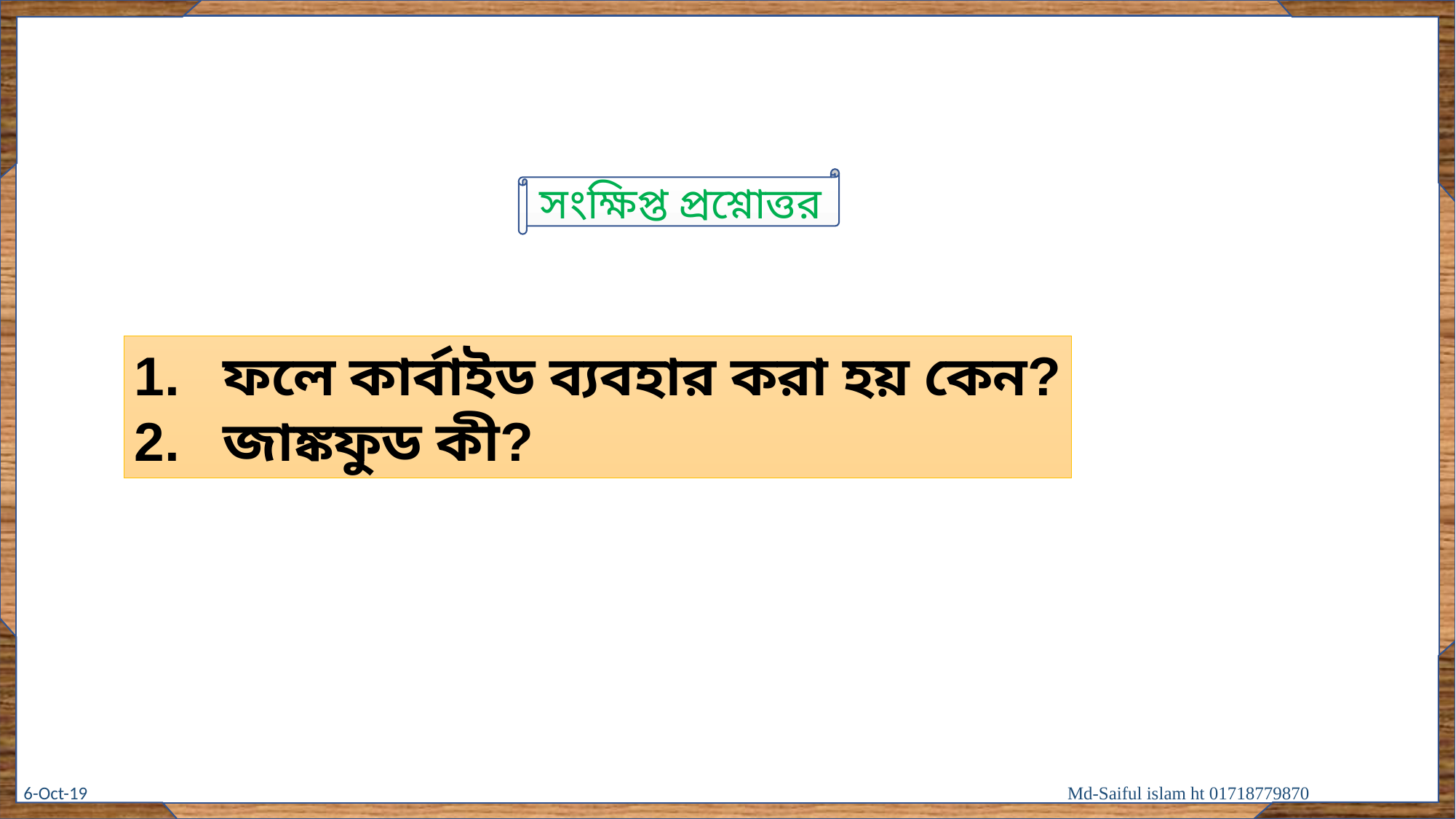

সংক্ষিপ্ত প্রশ্নোত্তর
ফলে কার্বাইড ব্যবহার করা হয় কেন?
জাঙ্কফুড কী?
Md-Saiful islam ht 01718779870
6-Oct-19